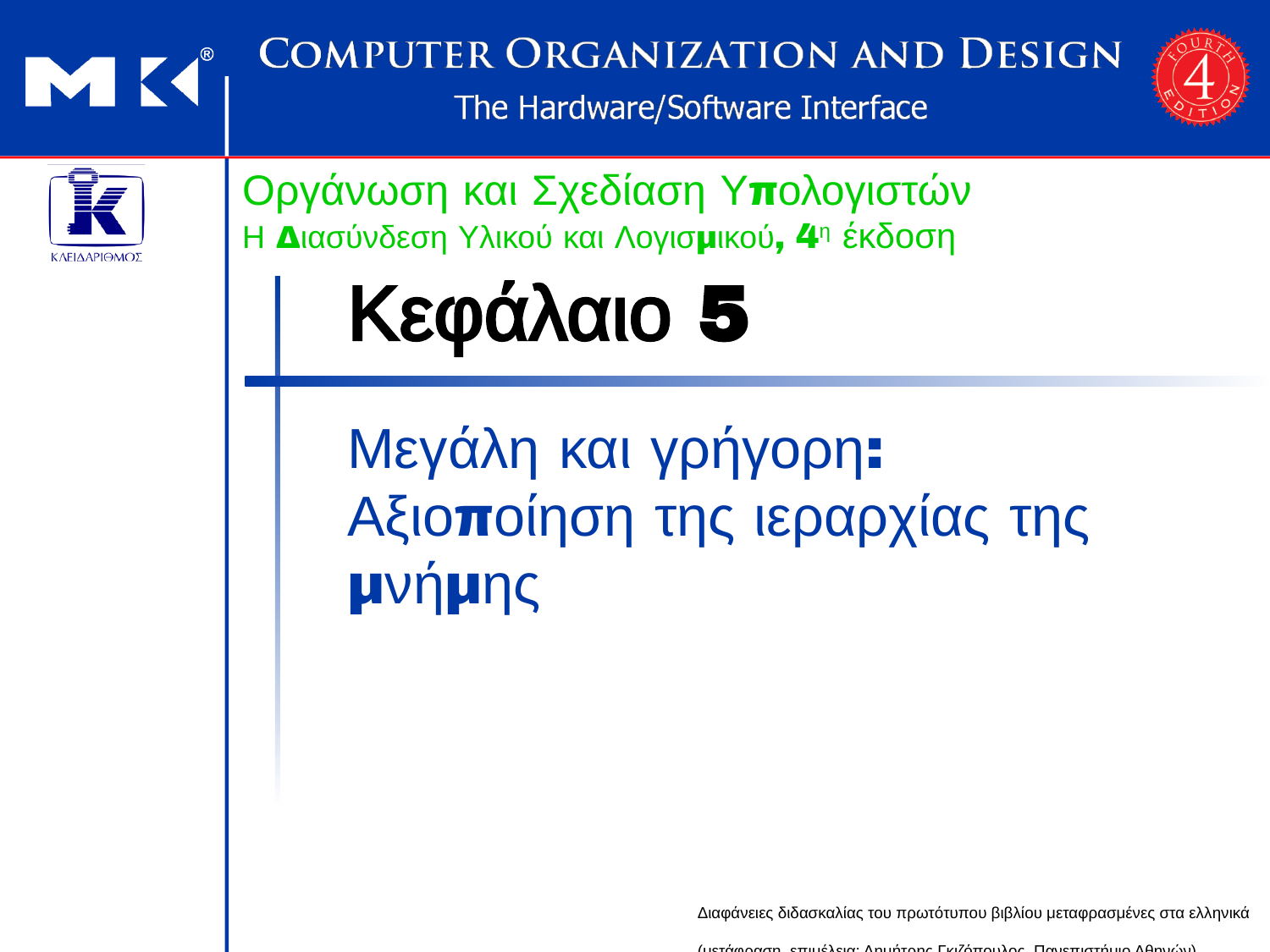

# Κεφάλαιο 5
Μεγάλη και γρήγορη: Αξιοποίηση της ιεραρχίας της μνήμης